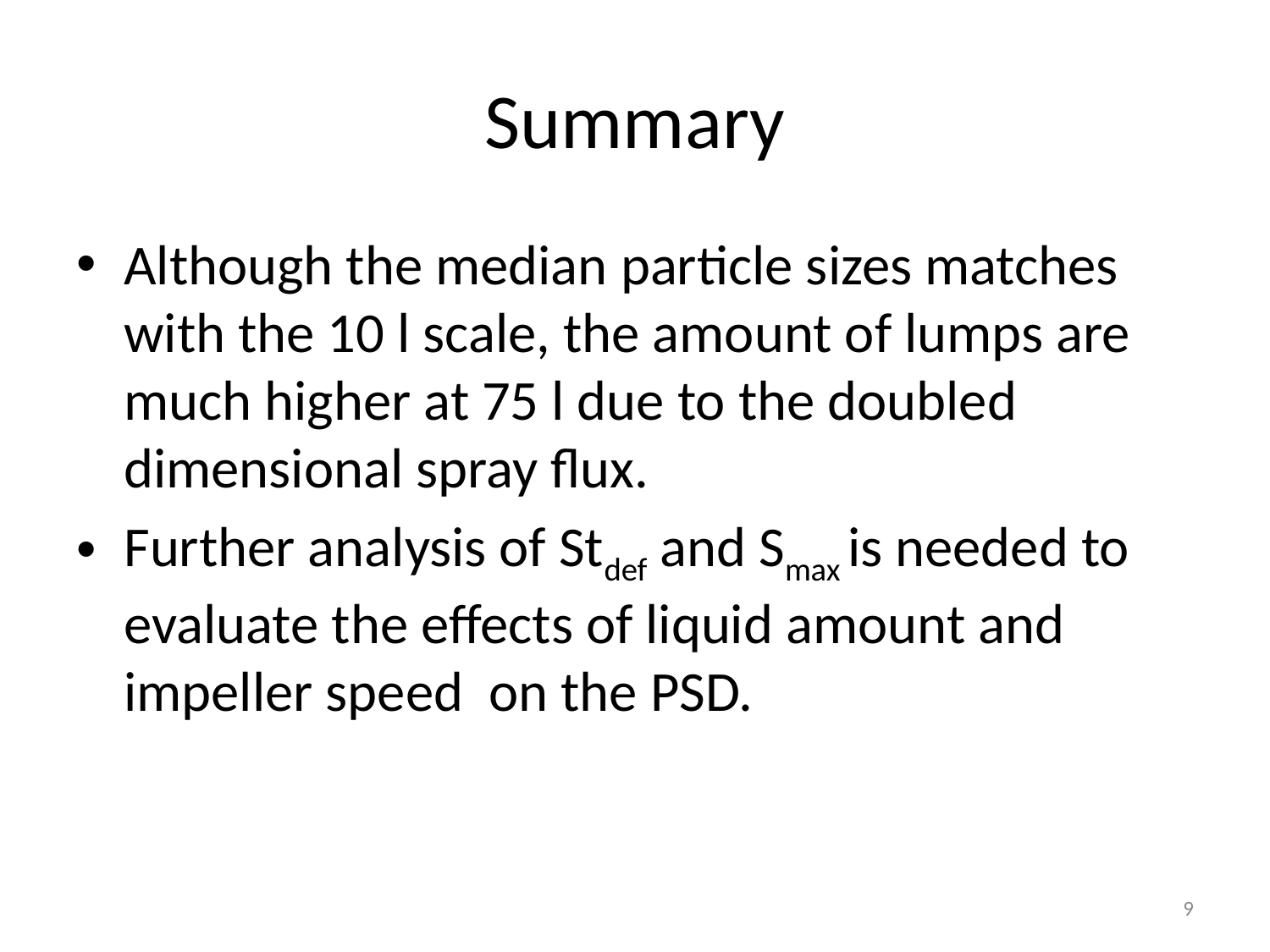

# Summary
Although the median particle sizes matches with the 10 l scale, the amount of lumps are much higher at 75 l due to the doubled dimensional spray flux.
Further analysis of Stdef and Smax is needed to evaluate the effects of liquid amount and impeller speed  on the PSD.

9